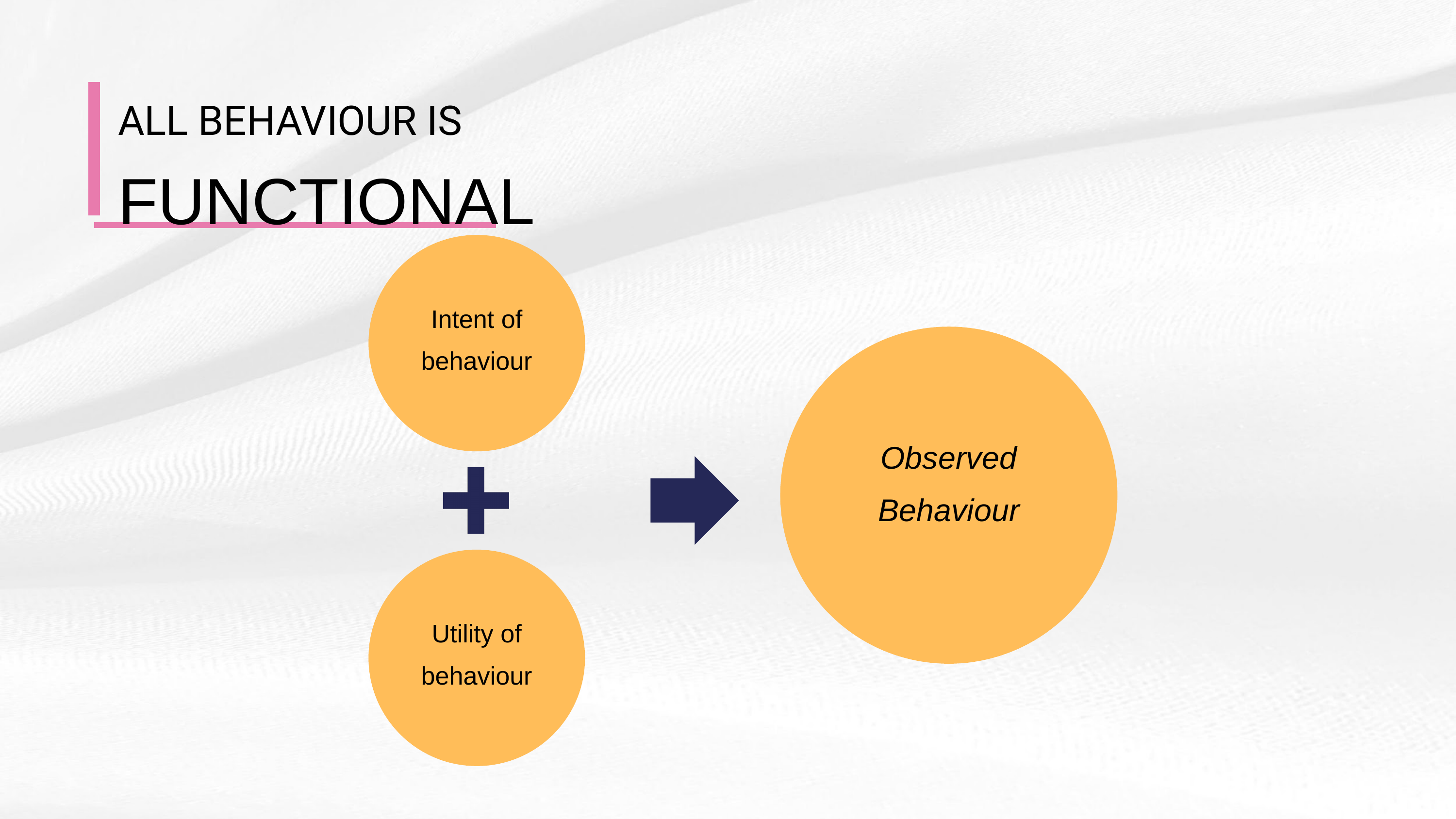

ALL BEHAVIOUR IS
FUNCTIONAL

Intent of behaviour

Observed Behaviour

Utility of behaviour